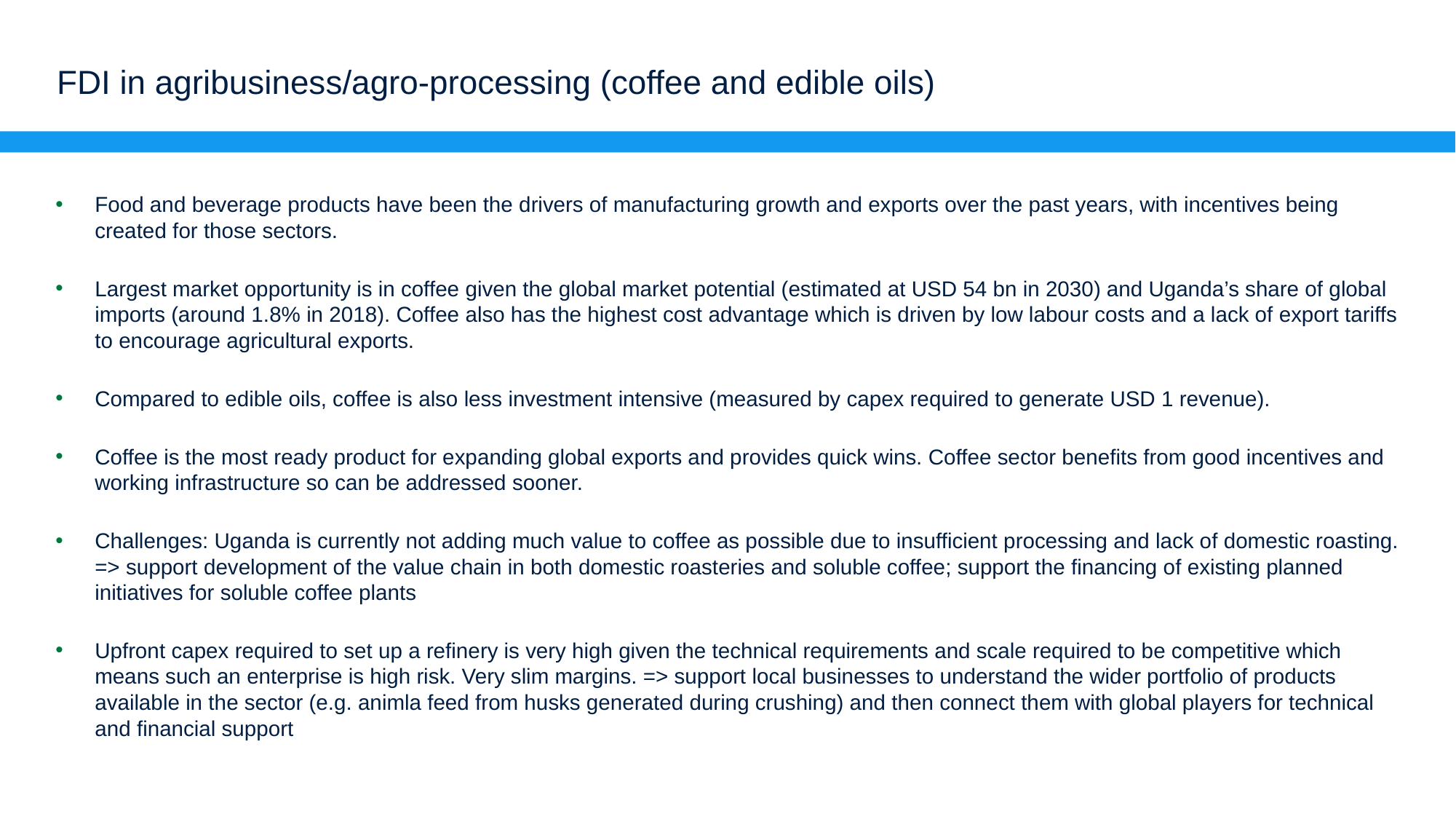

# FDI in agribusiness/agro-processing (coffee and edible oils)
Food and beverage products have been the drivers of manufacturing growth and exports over the past years, with incentives being created for those sectors.
Largest market opportunity is in coffee given the global market potential (estimated at USD 54 bn in 2030) and Uganda’s share of global imports (around 1.8% in 2018). Coffee also has the highest cost advantage which is driven by low labour costs and a lack of export tariffs to encourage agricultural exports.
Compared to edible oils, coffee is also less investment intensive (measured by capex required to generate USD 1 revenue).
Coffee is the most ready product for expanding global exports and provides quick wins. Coffee sector benefits from good incentives and working infrastructure so can be addressed sooner.
Challenges: Uganda is currently not adding much value to coffee as possible due to insufficient processing and lack of domestic roasting. => support development of the value chain in both domestic roasteries and soluble coffee; support the financing of existing planned initiatives for soluble coffee plants
Upfront capex required to set up a refinery is very high given the technical requirements and scale required to be competitive which means such an enterprise is high risk. Very slim margins. => support local businesses to understand the wider portfolio of products available in the sector (e.g. animla feed from husks generated during crushing) and then connect them with global players for technical and financial support